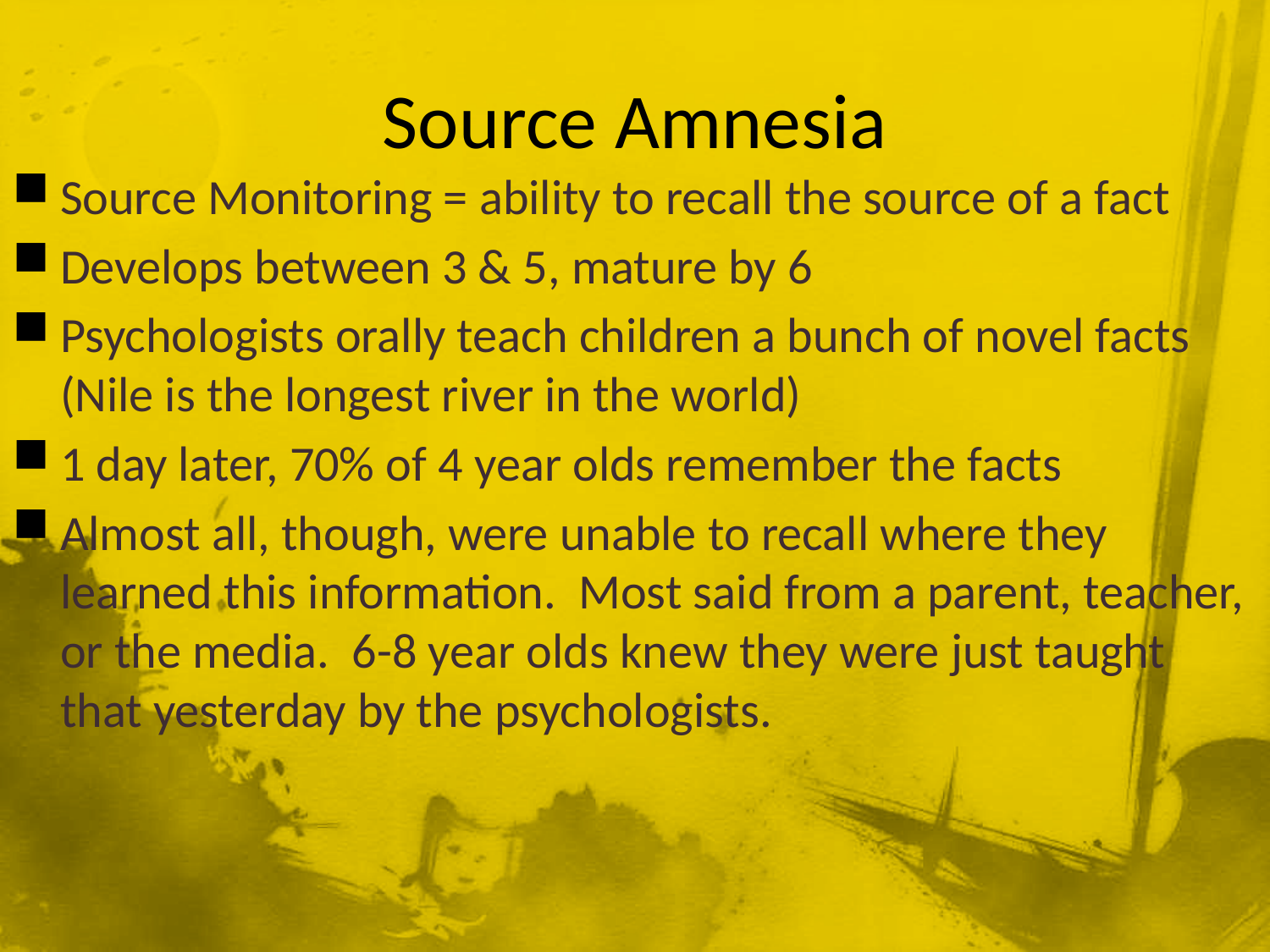

# Source Amnesia
Source Monitoring = ability to recall the source of a fact
Develops between 3 & 5, mature by 6
Psychologists orally teach children a bunch of novel facts (Nile is the longest river in the world)
1 day later, 70% of 4 year olds remember the facts
Almost all, though, were unable to recall where they learned this information.  Most said from a parent, teacher, or the media.  6-8 year olds knew they were just taught that yesterday by the psychologists.